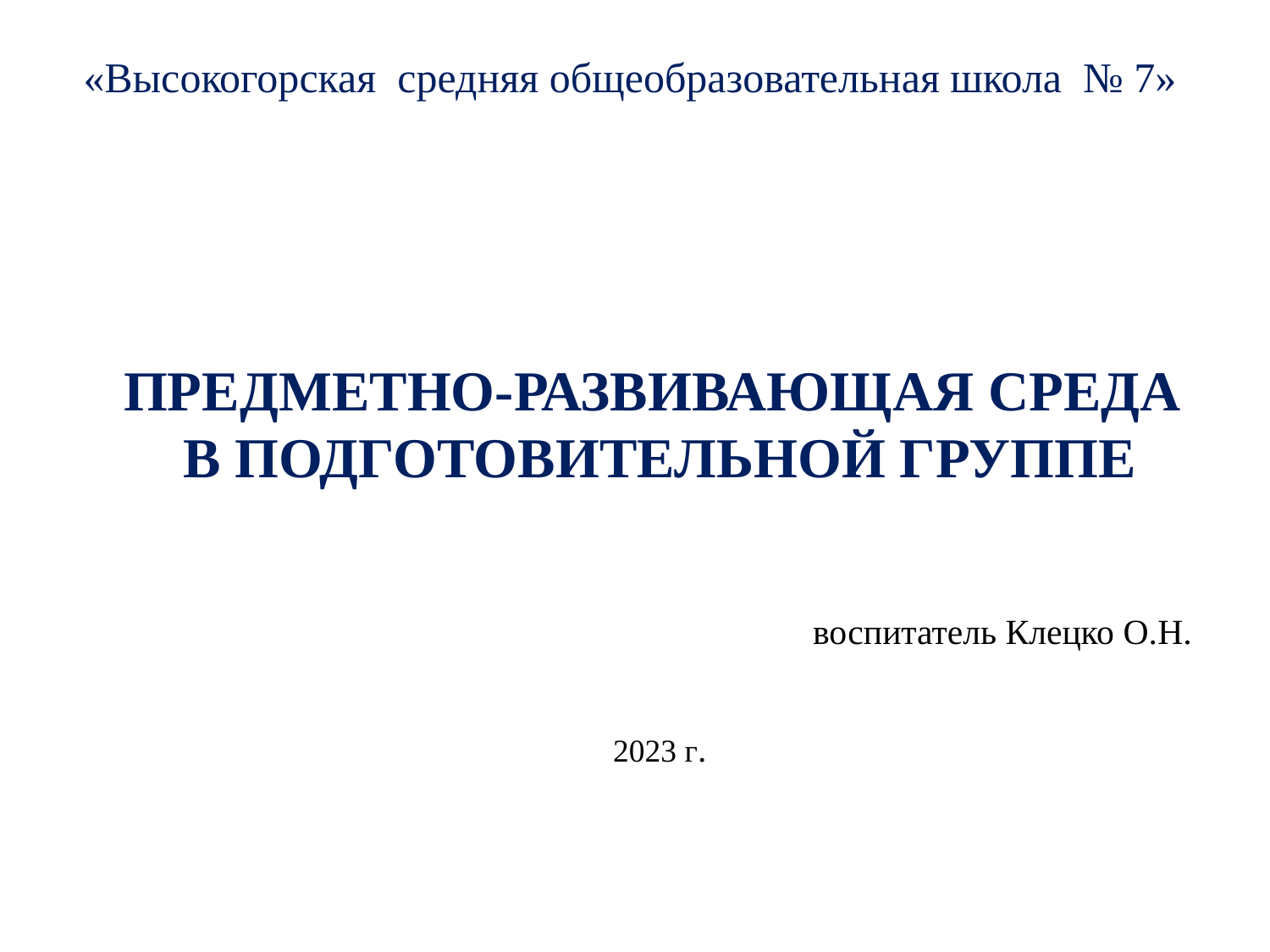

«Высокогорская  средняя общеобразовательная школа  № 7»
ПРЕДМЕТНО-РАЗВИВАЮЩАЯ СРЕДА
В ПОДГОТОВИТЕЛЬНОЙ ГРУППЕ
                                       воспитатель Клецко О.Н.
2023 г.